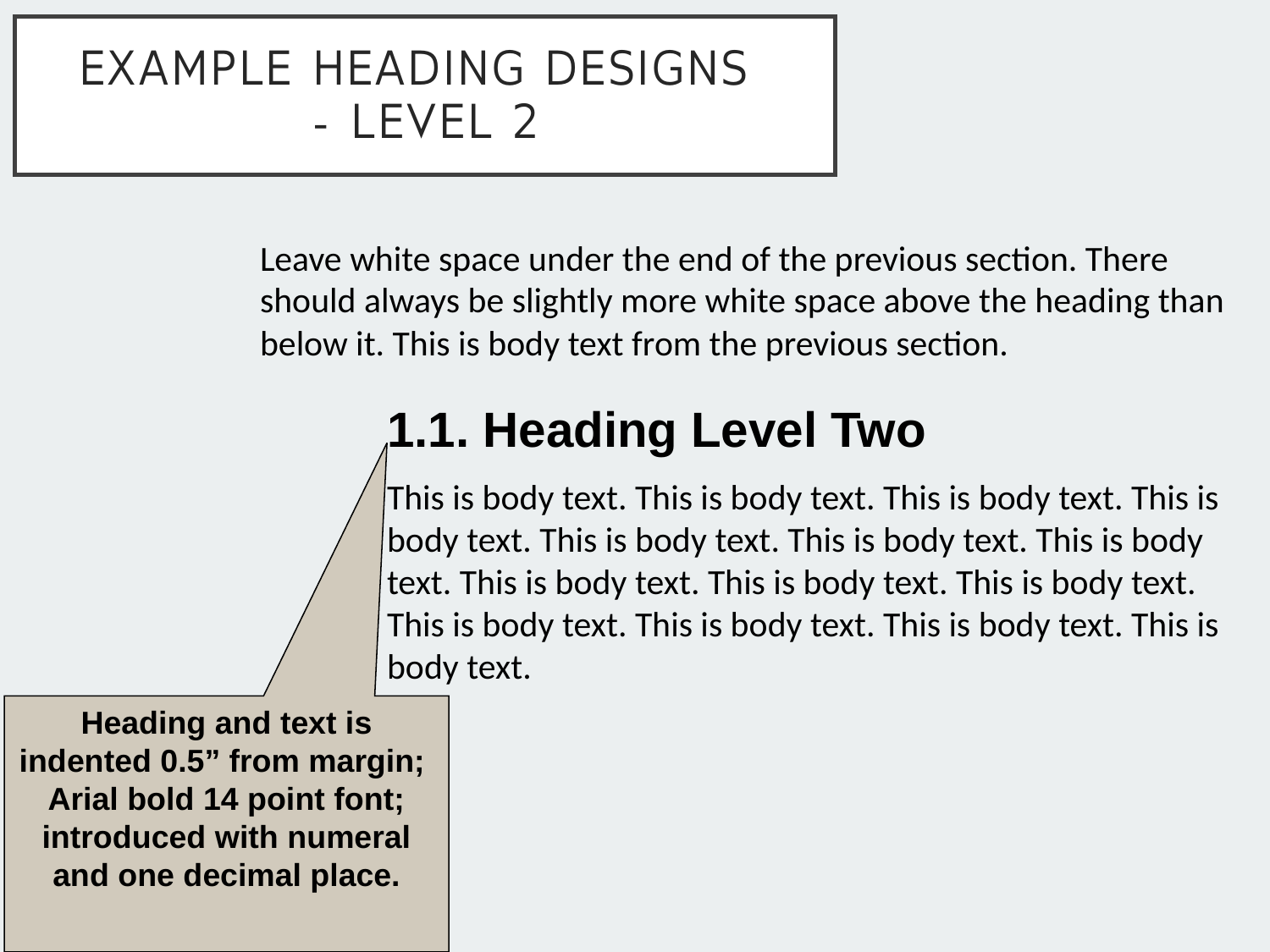

# Example Heading Designs - Level 2
Leave white space under the end of the previous section. There should always be slightly more white space above the heading than below it. This is body text from the previous section.
1.1. Heading Level Two
This is body text. This is body text. This is body text. This is body text. This is body text. This is body text. This is body text. This is body text. This is body text. This is body text. This is body text. This is body text. This is body text. This is body text.

Heading and text is indented 0.5” from margin;
Arial bold 14 point font; introduced with numeral and one decimal place.